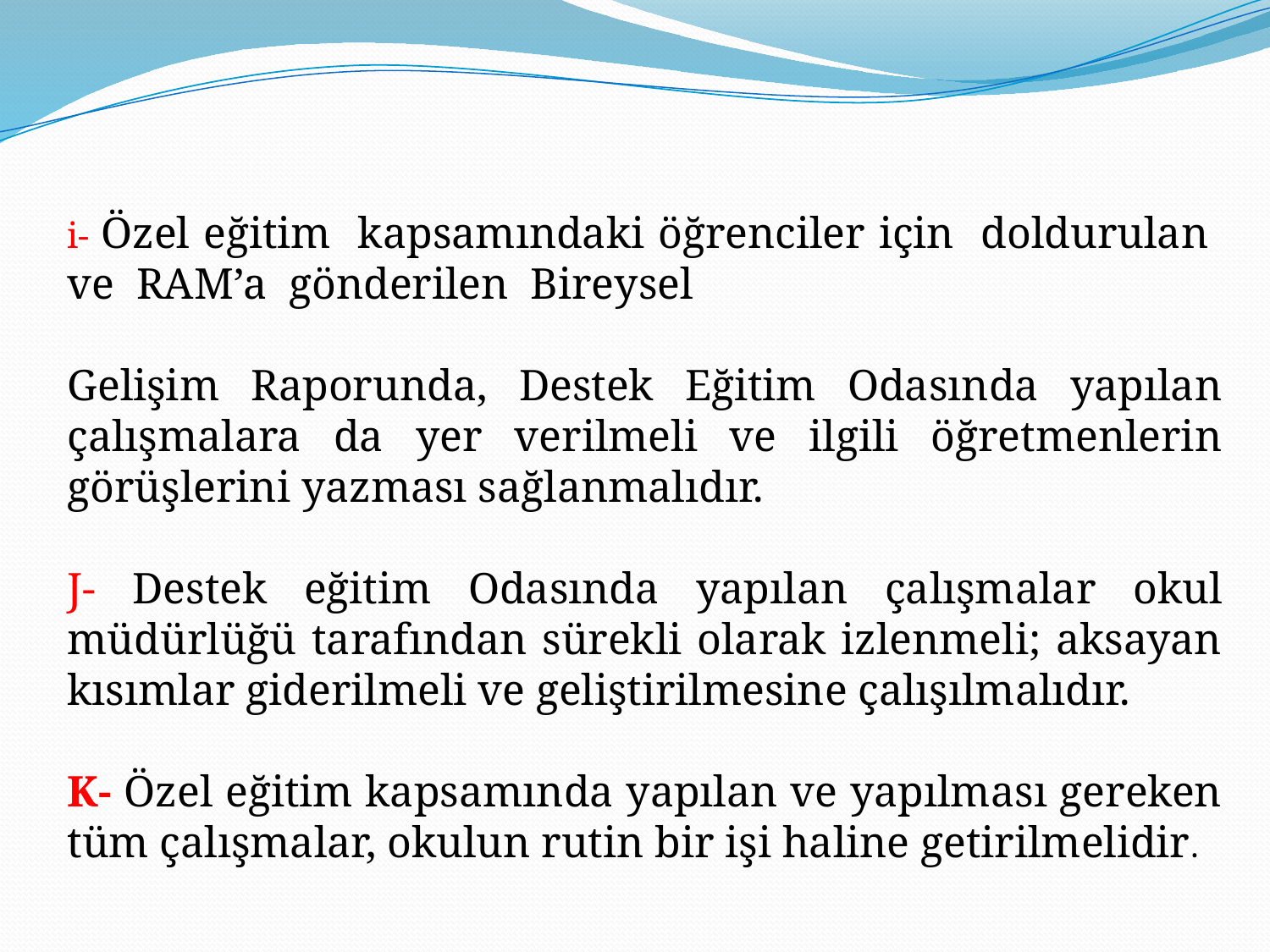

i- Özel eğitim  kapsamındaki öğrenciler için  doldurulan  ve  RAM’a  gönderilen  Bireysel

Gelişim Raporunda, Destek Eğitim Odasında yapılan çalışmalara da yer verilmeli ve ilgili öğretmenlerin görüşlerini yazması sağlanmalıdır.

J- Destek eğitim Odasında yapılan çalışmalar okul müdürlüğü tarafından sürekli olarak izlenmeli; aksayan kısımlar giderilmeli ve geliştirilmesine çalışılmalıdır.

K- Özel eğitim kapsamında yapılan ve yapılması gereken tüm çalışmalar, okulun rutin bir işi haline getirilmelidir.